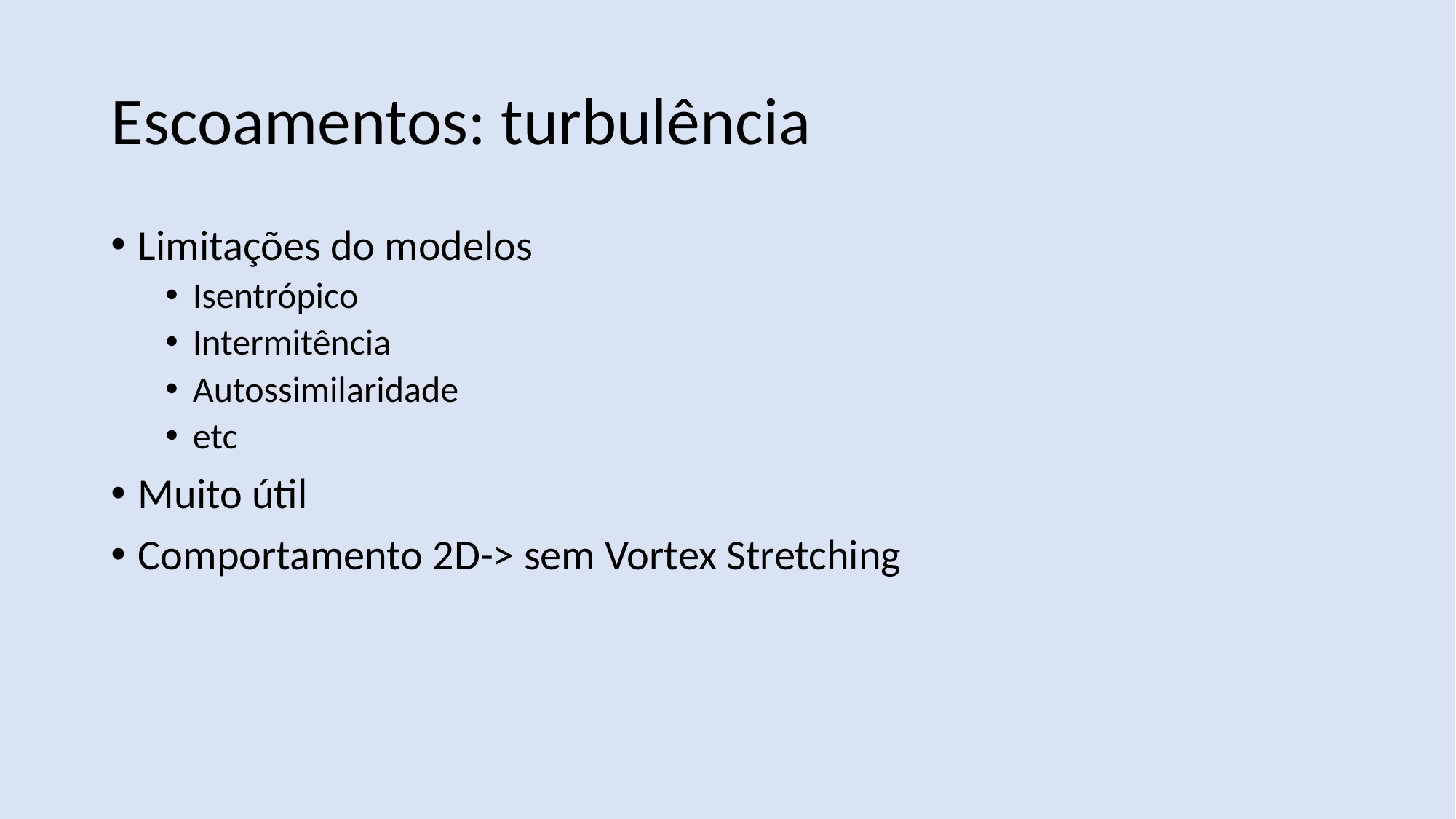

# Escoamentos: turbulência
Limitações do modelos
Isentrópico
Intermitência
Autossimilaridade
etc
Muito útil
Comportamento 2D-> sem Vortex Stretching